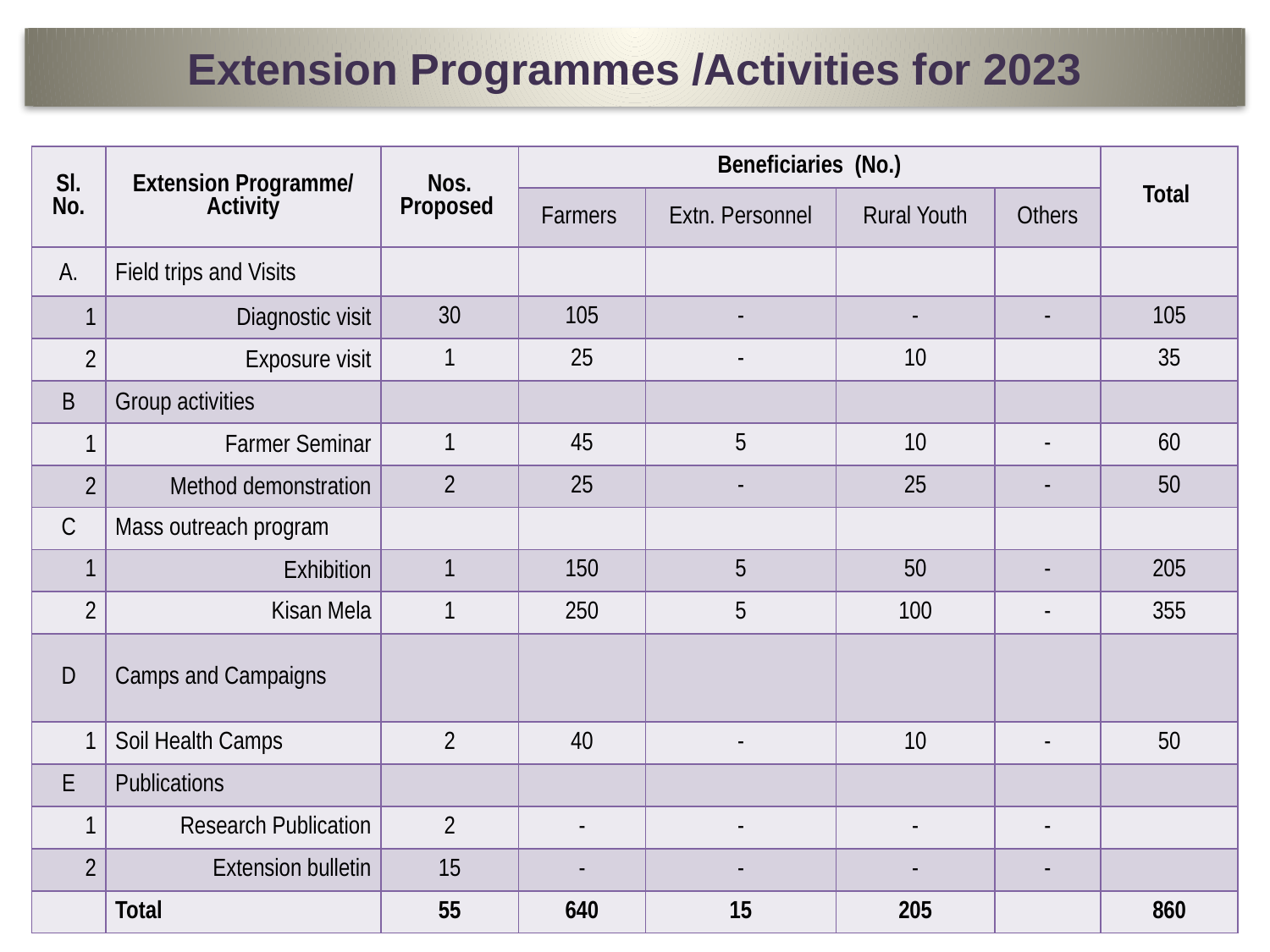

# Extension Programmes /Activities for 2023
| Sl. No. | Extension Programme/ Activity | Nos. Proposed | Beneficiaries (No.) |  |  |  | Total |
| --- | --- | --- | --- | --- | --- | --- | --- |
|  |  |  | Farmers | Extn. Personnel | Rural Youth | Others |  |
| A. | Field trips and Visits |  |  |  |  |  |  |
| 1 | Diagnostic visit | 30 | 105 | - | - | - | 105 |
| 2 | Exposure visit | 1 | 25 | - | 10 |  | 35 |
| B | Group activities |  |  |  |  |  |  |
| 1 | Farmer Seminar | 1 | 45 | 5 | 10 | - | 60 |
| 2 | Method demonstration | 2 | 25 | - | 25 | - | 50 |
| C | Mass outreach program |  |  |  |  |  |  |
| 1 | Exhibition | 1 | 150 | 5 | 50 | - | 205 |
| 2 | Kisan Mela | 1 | 250 | 5 | 100 | - | 355 |
| D | Camps and Campaigns |  |  |  |  |  |  |
| 1 | Soil Health Camps | 2 | 40 | - | 10 | - | 50 |
| E | Publications |  |  |  |  |  |  |
| 1 | Research Publication | 2 | - | - | - | - |  |
| 2 | Extension bulletin | 15 | - | - | - | - |  |
|  | Total | 55 | 640 | 15 | 205 |  | 860 |